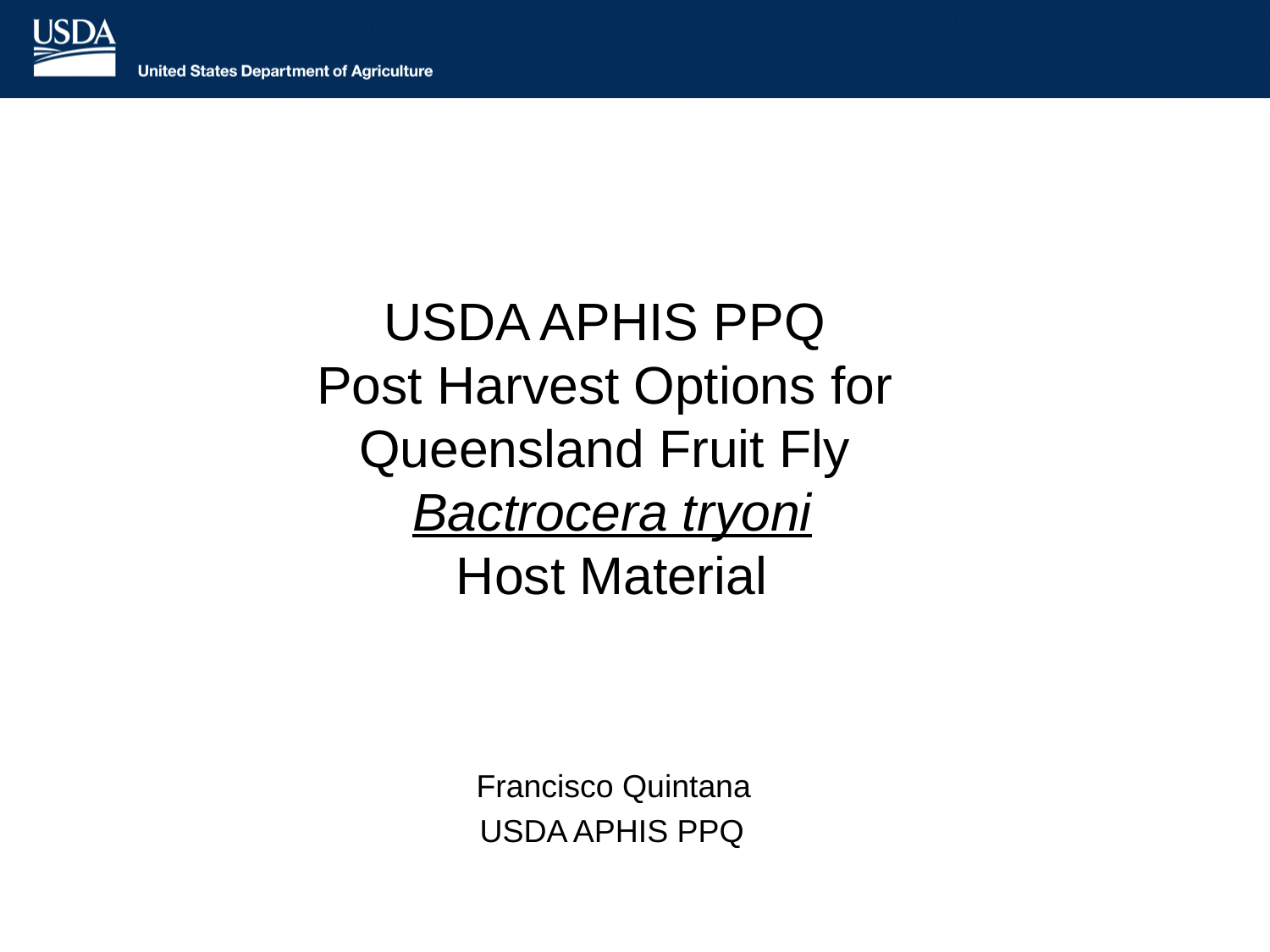

USDA APHIS PPQ
Post Harvest Options for
Queensland Fruit Fly
Bactrocera tryoni
Host Material

 Francisco Quintana
USDA APHIS PPQ